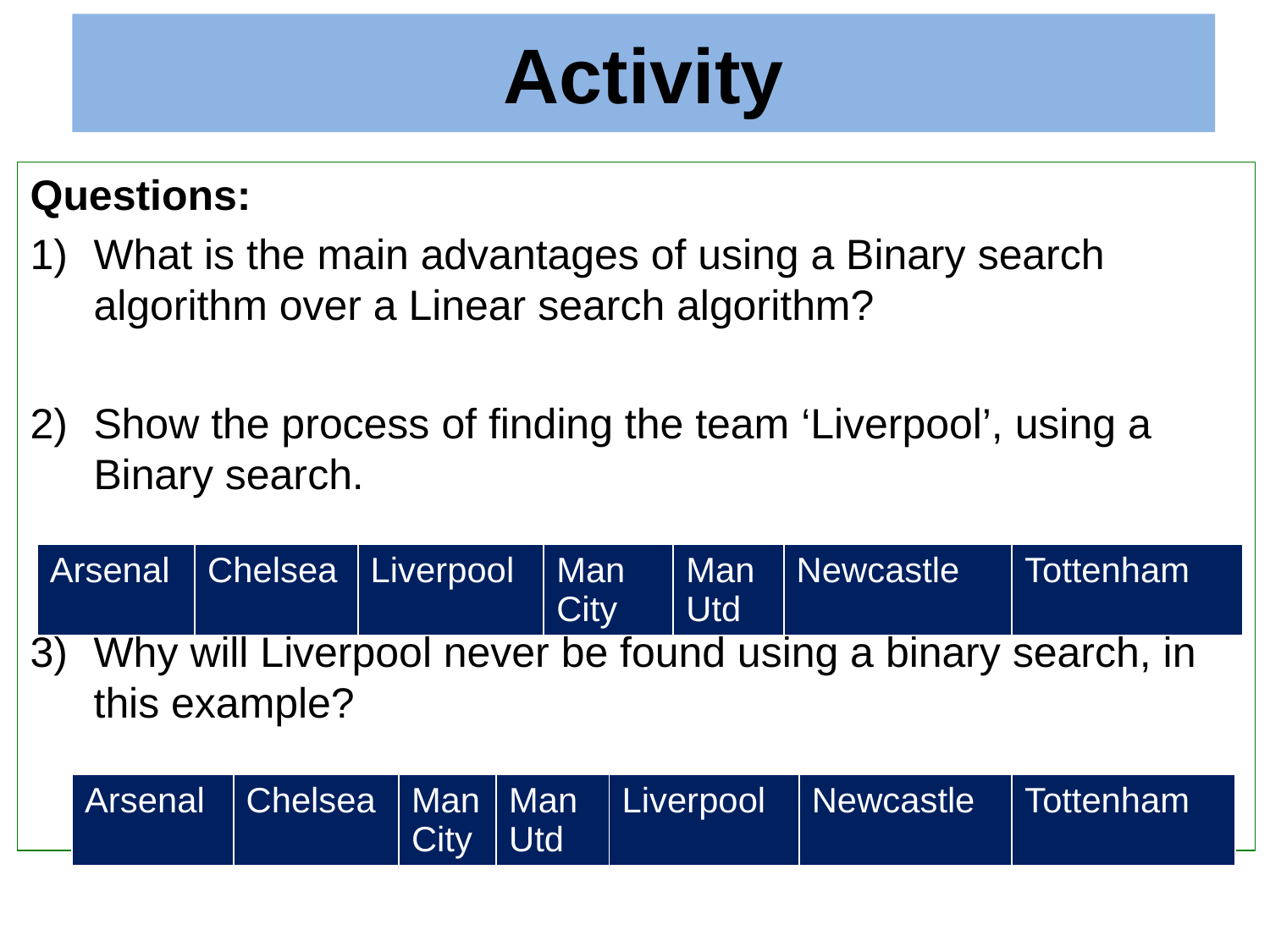

# Activity
Questions:
What is the main advantages of using a Binary search algorithm over a Linear search algorithm?

Show the process of finding the team ‘Liverpool’, using a Binary search.

Why will Liverpool never be found using a binary search, in this example?
| Arsenal | Chelsea | Liverpool | Man City | Man Utd | Newcastle | Tottenham |
| --- | --- | --- | --- | --- | --- | --- |
| Arsenal | Chelsea | Man City | Man Utd | Liverpool | Newcastle | Tottenham |
| --- | --- | --- | --- | --- | --- | --- |